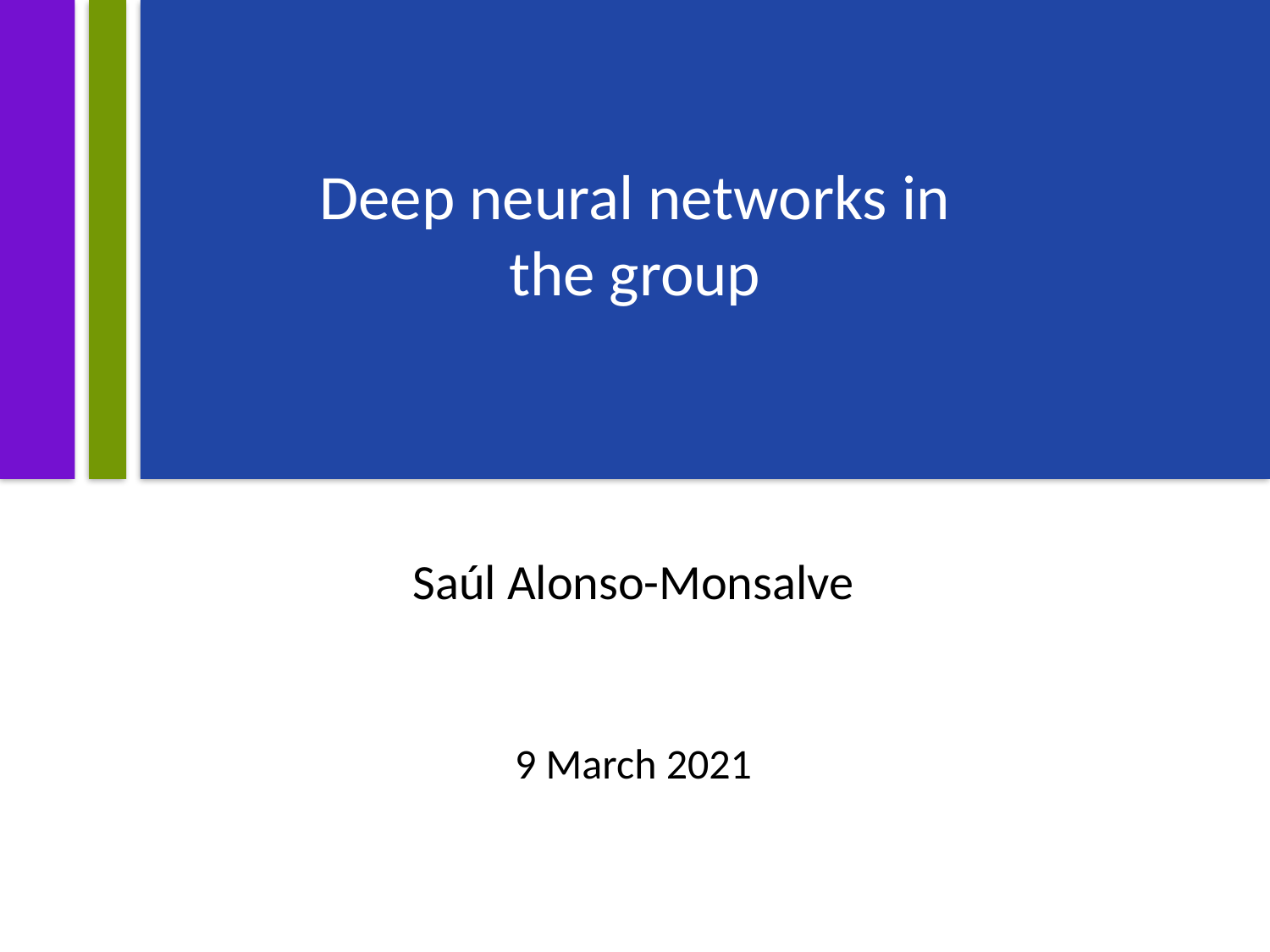

# Deep neural networks in the group
Saúl Alonso-Monsalve

9 March 2021